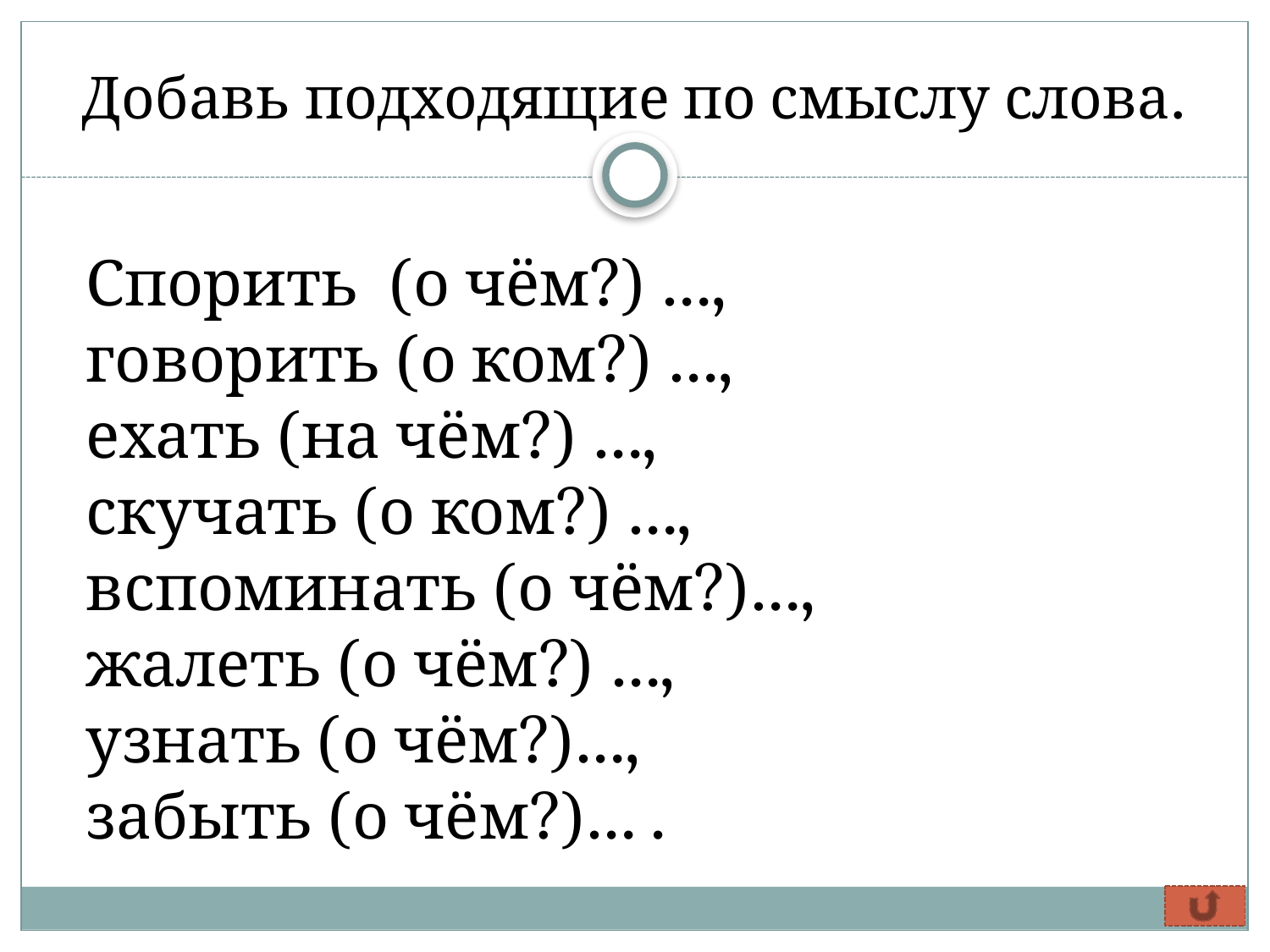

# Добавь подходящие по смыслу слова.
Спорить  (о чём?) …,
говорить (о ком?) …,
ехать (на чём?) …,
скучать (о ком?) …,
вспоминать (о чём?)…,
жалеть (о чём?) …,
узнать (о чём?)…,
забыть (о чём?)… .